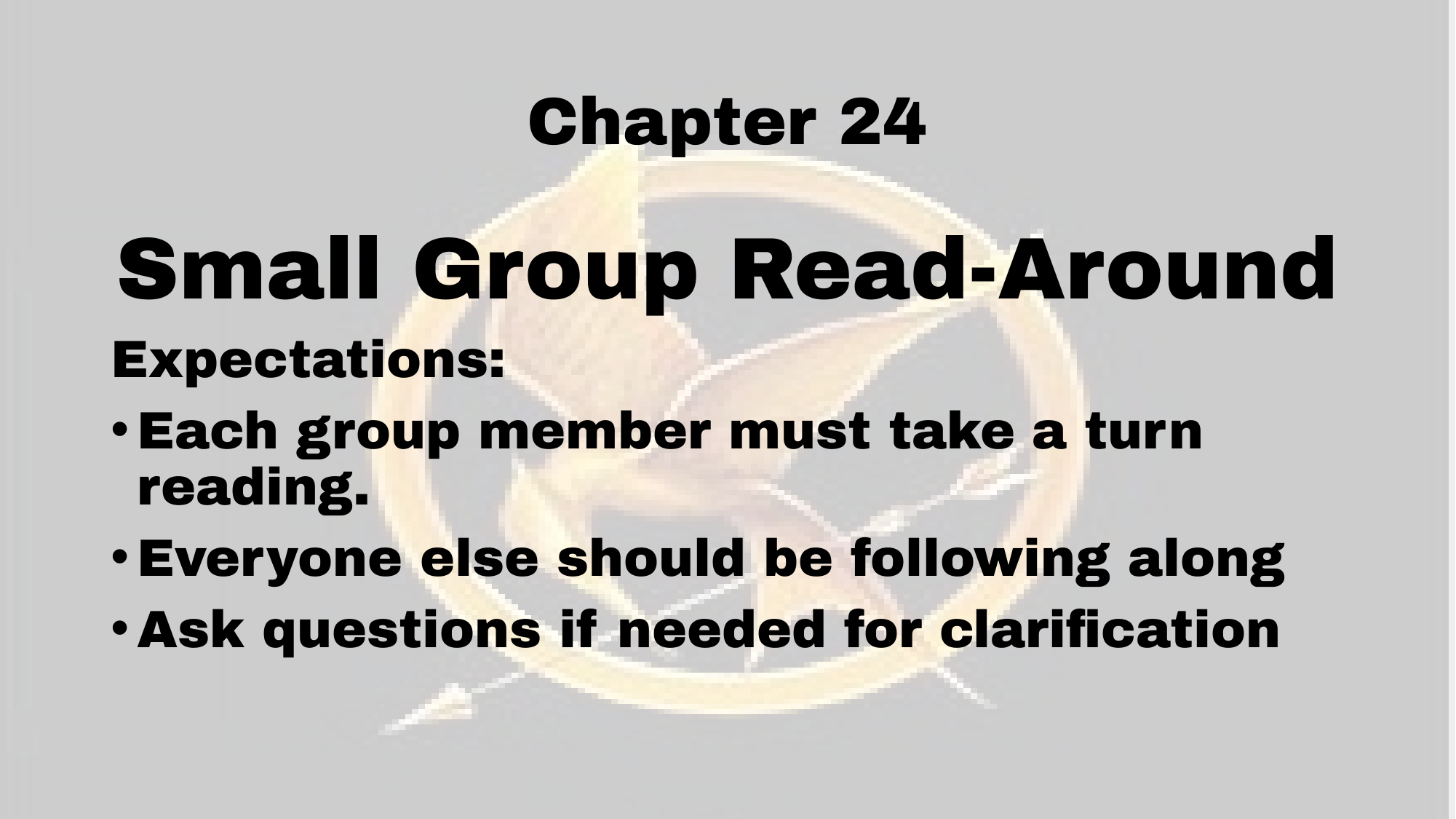

# Chapter 24
Small Group Read-Around
Expectations:
Each group member must take a turn reading.
Everyone else should be following along
Ask questions if needed for clarification